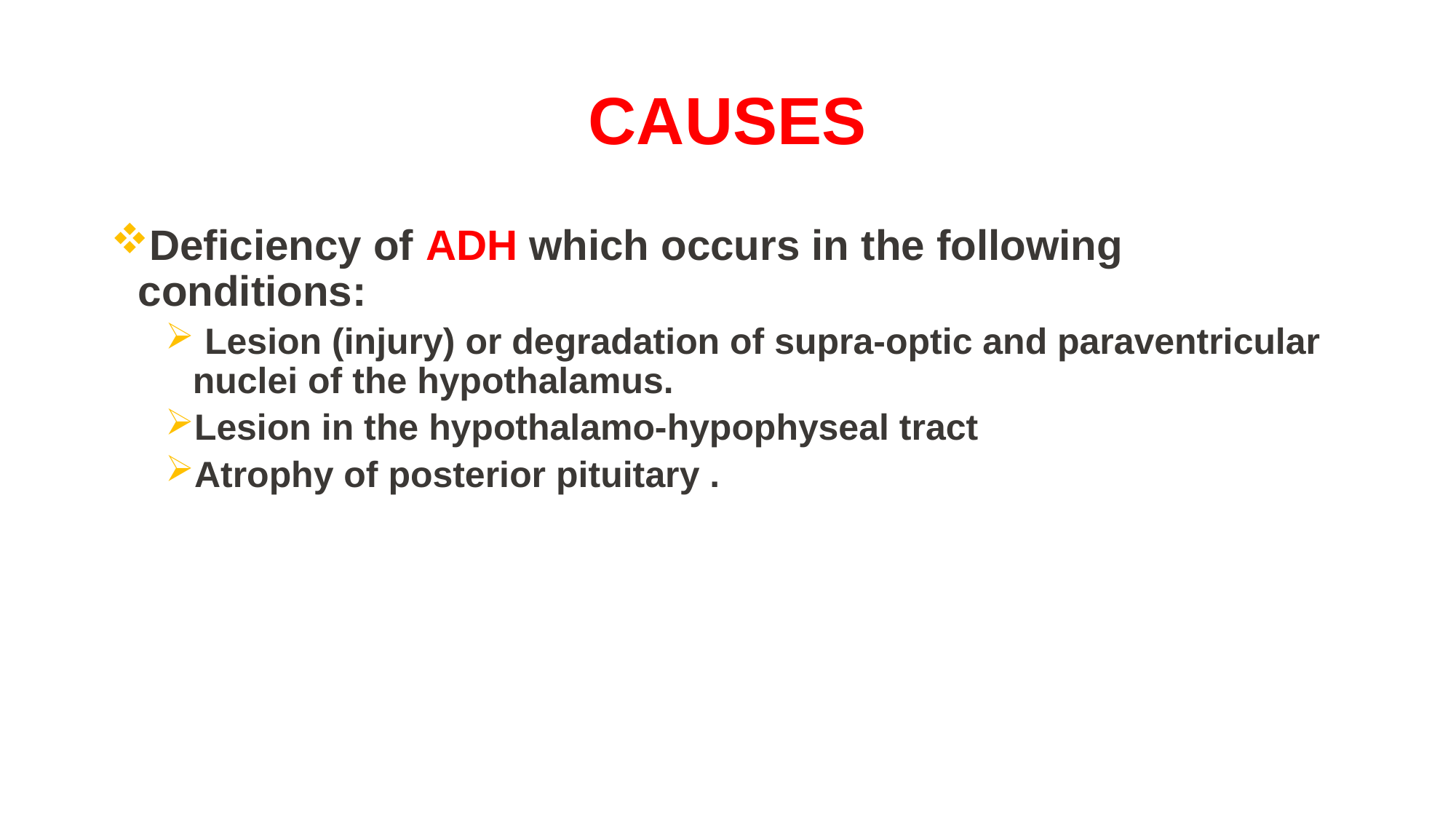

# CAUSES
Deficiency of ADH which occurs in the following conditions:
 Lesion (injury) or degradation of supra-optic and paraventricular nuclei of the hypothalamus.
Lesion in the hypothalamo-hypophyseal tract
Atrophy of posterior pituitary .